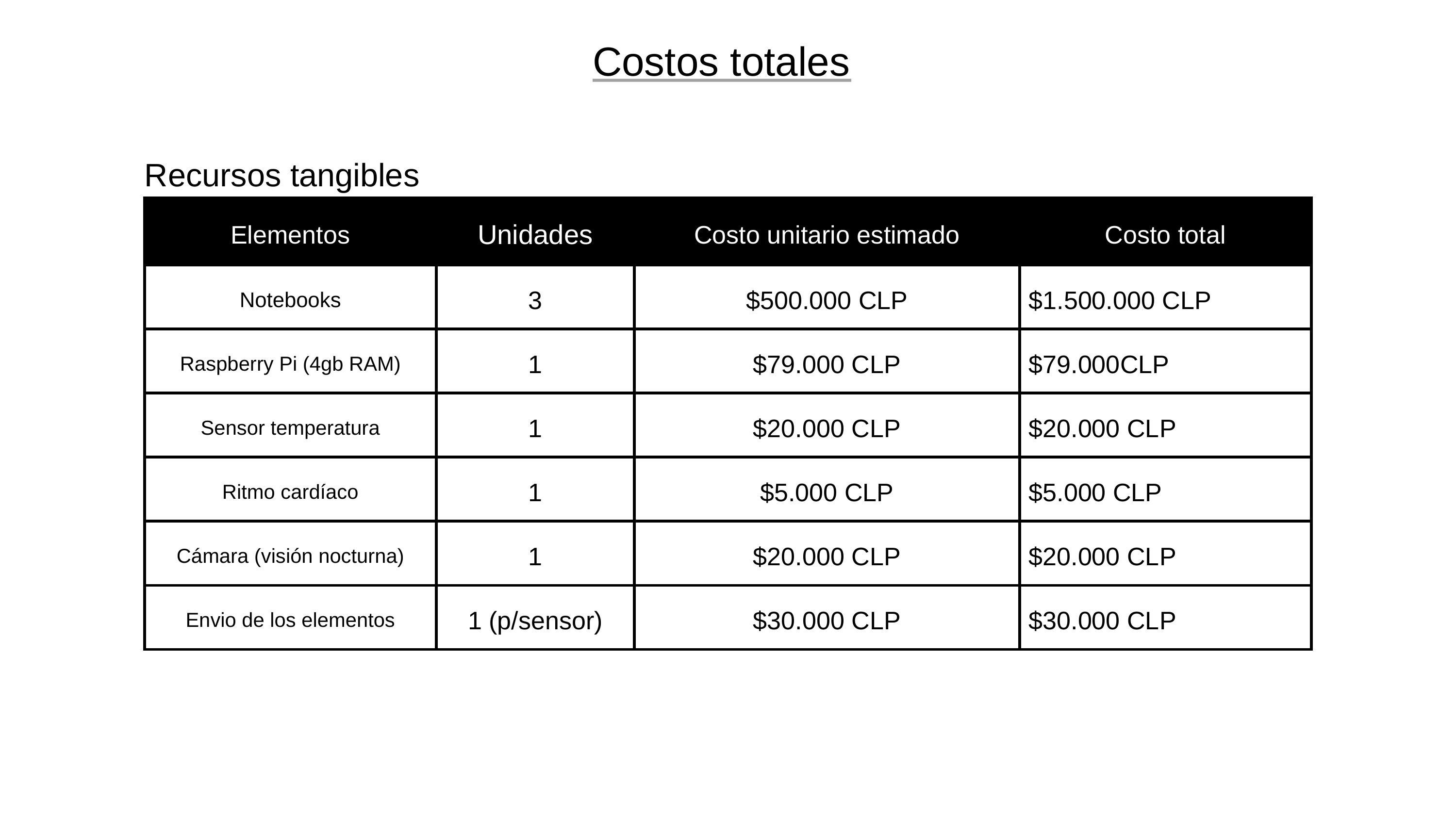

Costos totales

Recursos tangibles
| Elementos | Unidades | Costo unitario estimado | Costo total |
| --- | --- | --- | --- |
| Notebooks | 3 | $500.000 CLP | $1.500.000 CLP |
| Raspberry Pi (4gb RAM) | 1 | $79.000 CLP | $79.000CLP |
| Sensor temperatura | 1 | $20.000 CLP | $20.000 CLP |
| Ritmo cardíaco | 1 | $5.000 CLP | $5.000 CLP |
| Cámara (visión nocturna) | 1 | $20.000 CLP | $20.000 CLP |
| Envio de los elementos | 1 (p/sensor) | $30.000 CLP | $30.000 CLP |